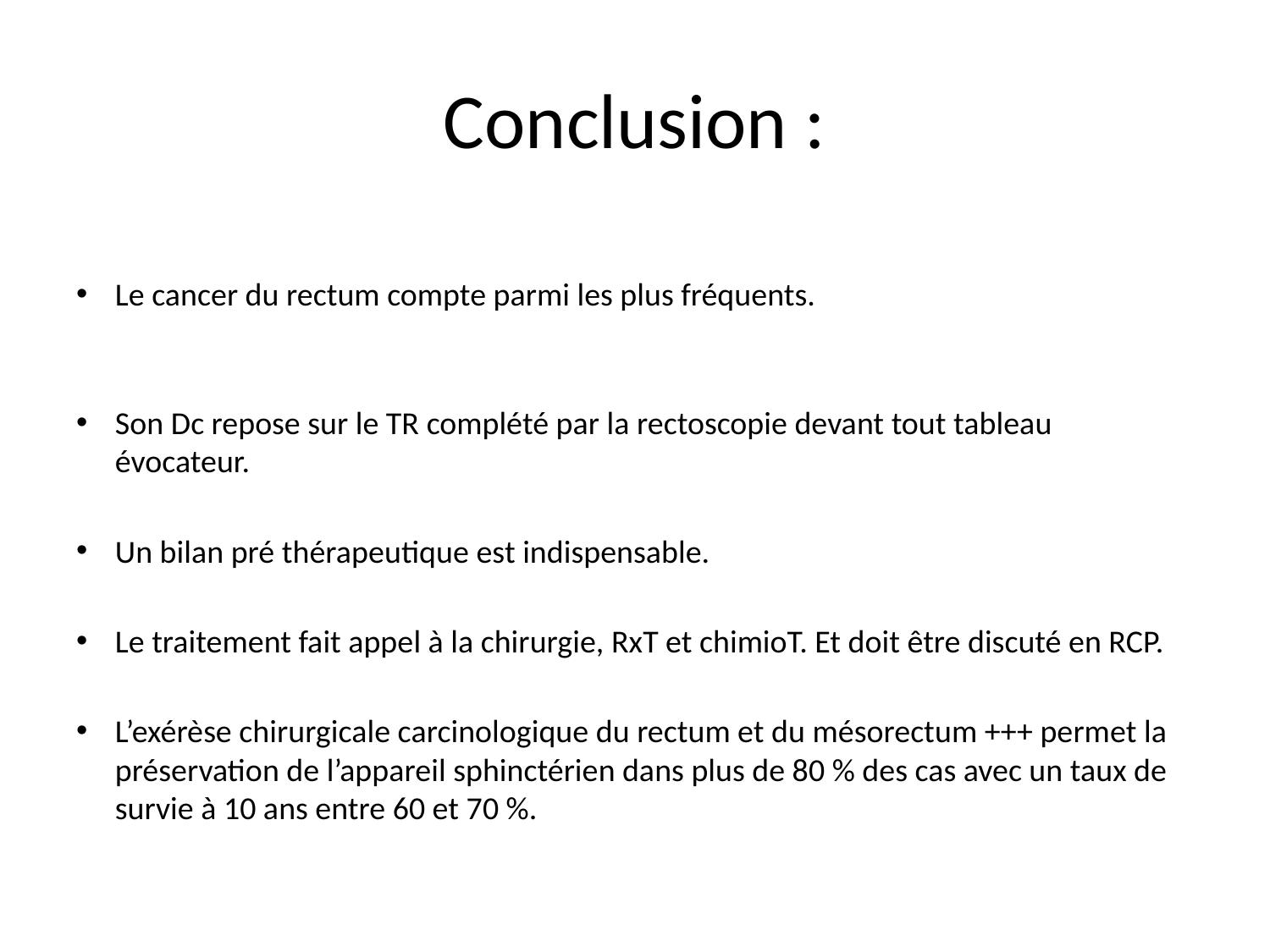

# Conclusion :

Le cancer du rectum compte parmi les plus fréquents.

Son Dc repose sur le TR complété par la rectoscopie devant tout tableau évocateur.

Un bilan pré thérapeutique est indispensable.

Le traitement fait appel à la chirurgie, RxT et chimioT. Et doit être discuté en RCP.

L’exérèse chirurgicale carcinologique du rectum et du mésorectum +++ permet la préservation de l’appareil sphinctérien dans plus de 80 % des cas avec un taux de survie à 10 ans entre 60 et 70 %.